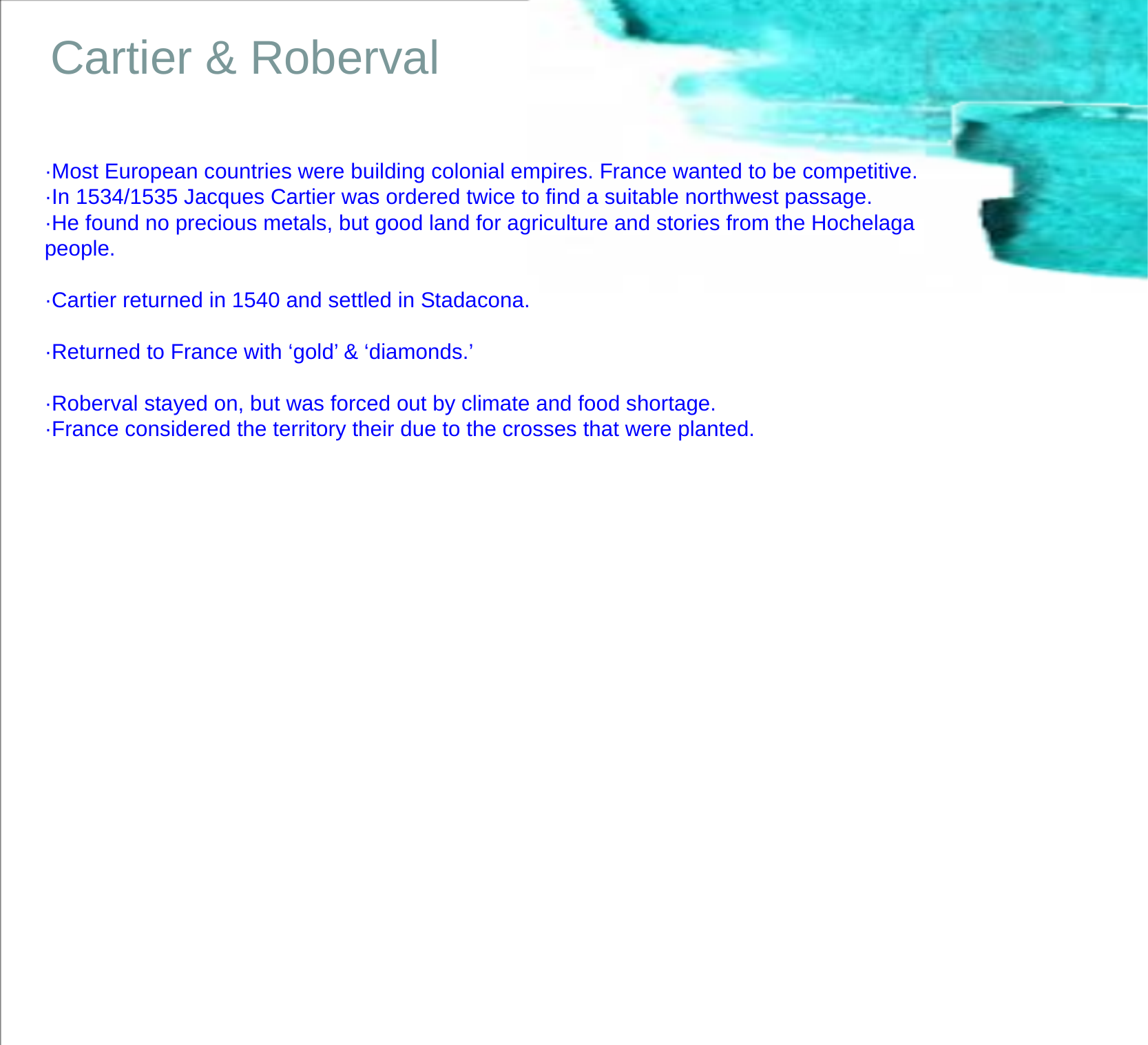

Cartier & Roberval
·Most European countries were building colonial empires. France wanted to be competitive.
·In 1534/1535 Jacques Cartier was ordered twice to find a suitable northwest passage.
·He found no precious metals, but good land for agriculture and stories from the Hochelaga people.

·Cartier returned in 1540 and settled in Stadacona.

·Returned to France with ‘gold’ & ‘diamonds.’

·Roberval stayed on, but was forced out by climate and food shortage.
·France considered the territory their due to the crosses that were planted.